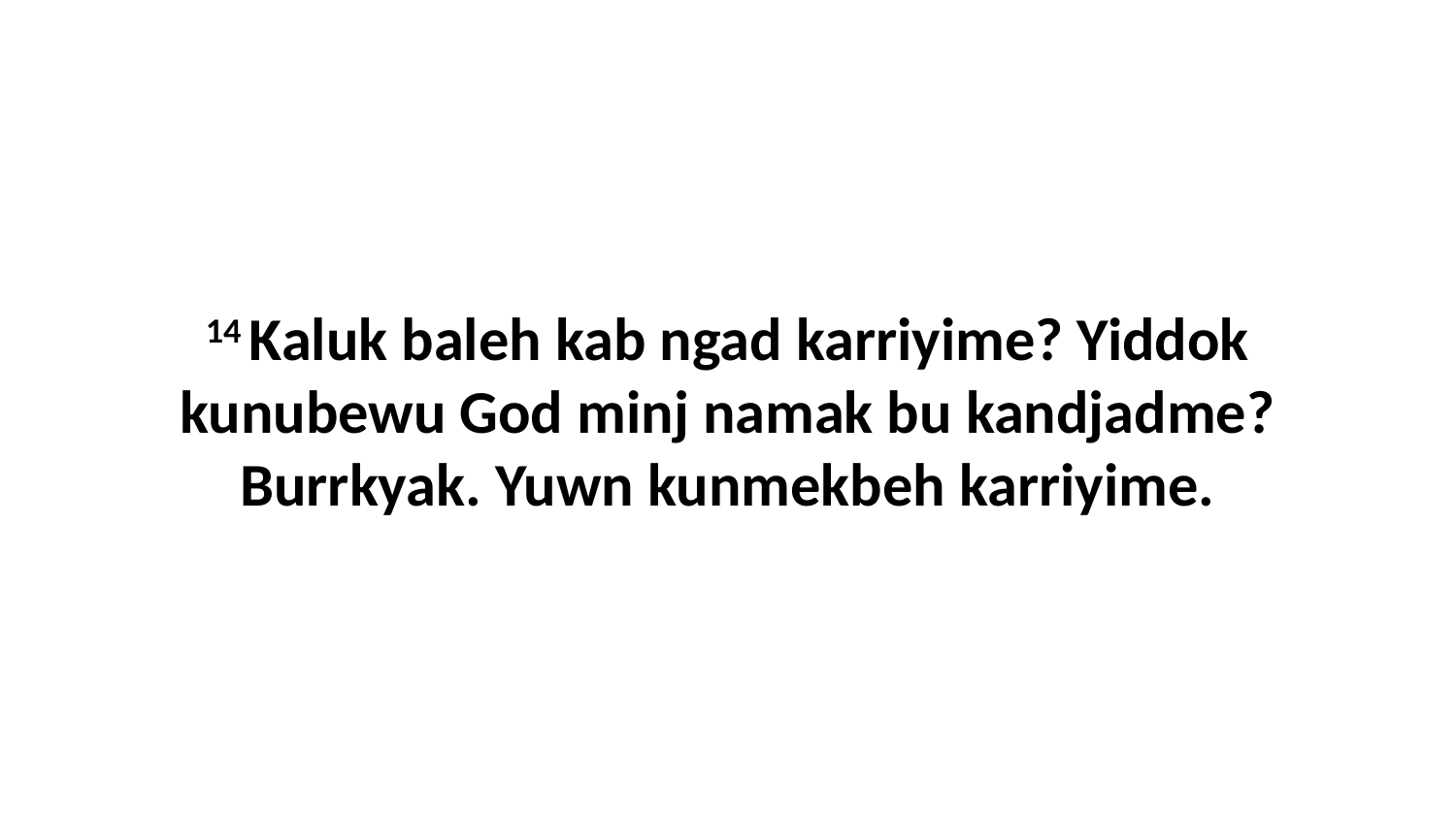

14 Kaluk baleh kab ngad karriyime? Yiddok kunubewu God minj namak bu kandjadme? Burrkyak. Yuwn kunmekbeh karriyime.